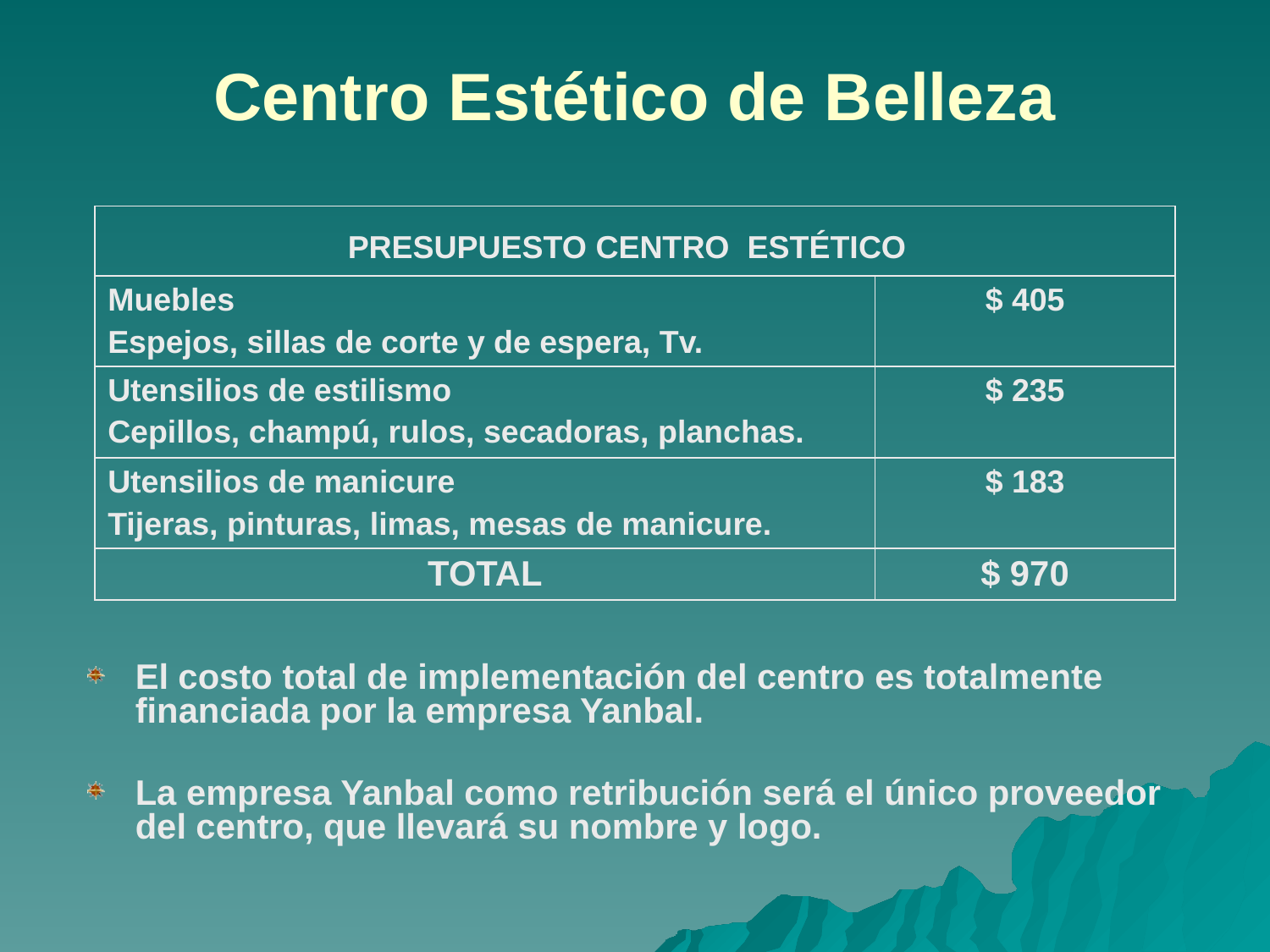

# Centro Estético de Belleza
| PRESUPUESTO CENTRO ESTÉTICO |  |
| --- | --- |
| Muebles Espejos, sillas de corte y de espera, Tv. | $ 405 |
| Utensilios de estilismo Cepillos, champú, rulos, secadoras, planchas. | $ 235 |
| Utensilios de manicure Tijeras, pinturas, limas, mesas de manicure. | $ 183 |
| TOTAL | $ 970 |
El costo total de implementación del centro es totalmente financiada por la empresa Yanbal.

La empresa Yanbal como retribución será el único proveedor del centro, que llevará su nombre y logo.